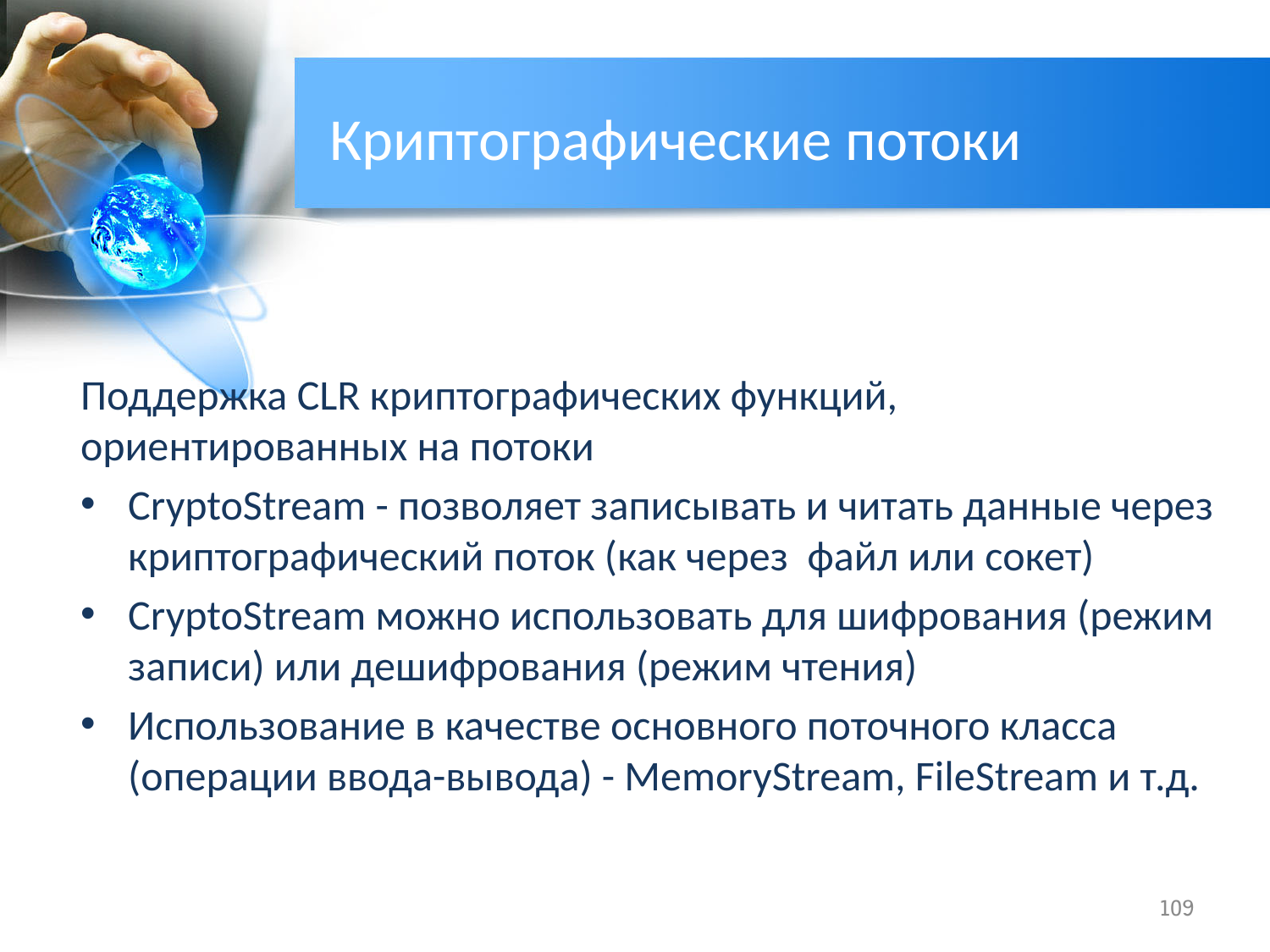

# Криптографические потоки
Поддержка CLR криптографических функций, ориентированных на потоки
CryptoStream - позволяет записывать и читать данные через криптографический поток (как через  файл или сокет)
CryptoStream можно использовать для шифрования (режим записи) или дешифрования (режим чтения)
Использование в качестве основного поточного класса (операции ввода-вывода) - MemoryStream, FileStream и т.д.

109